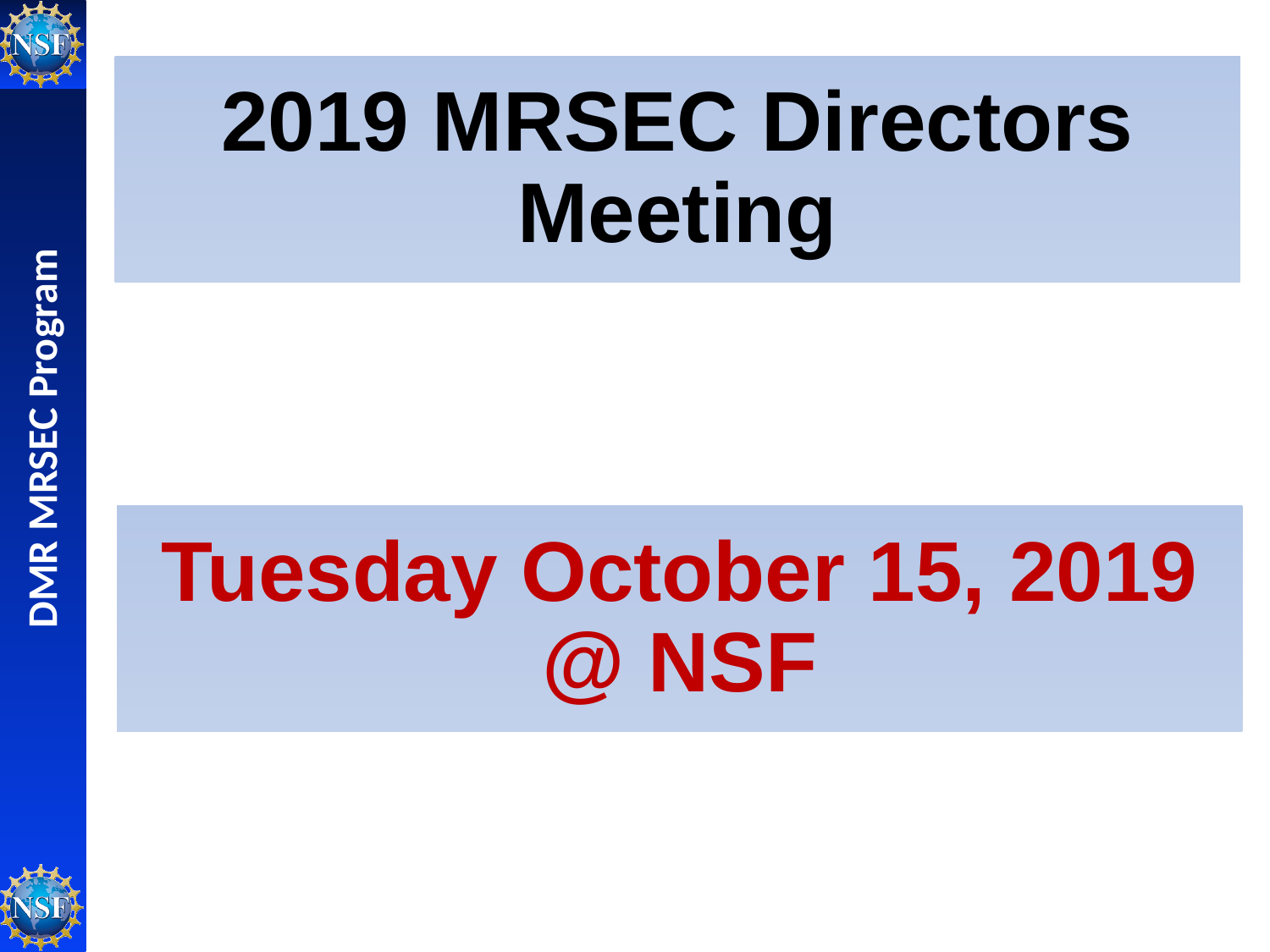

2019 MRSEC Directors Meeting
Tuesday October 15, 2019
@ NSF